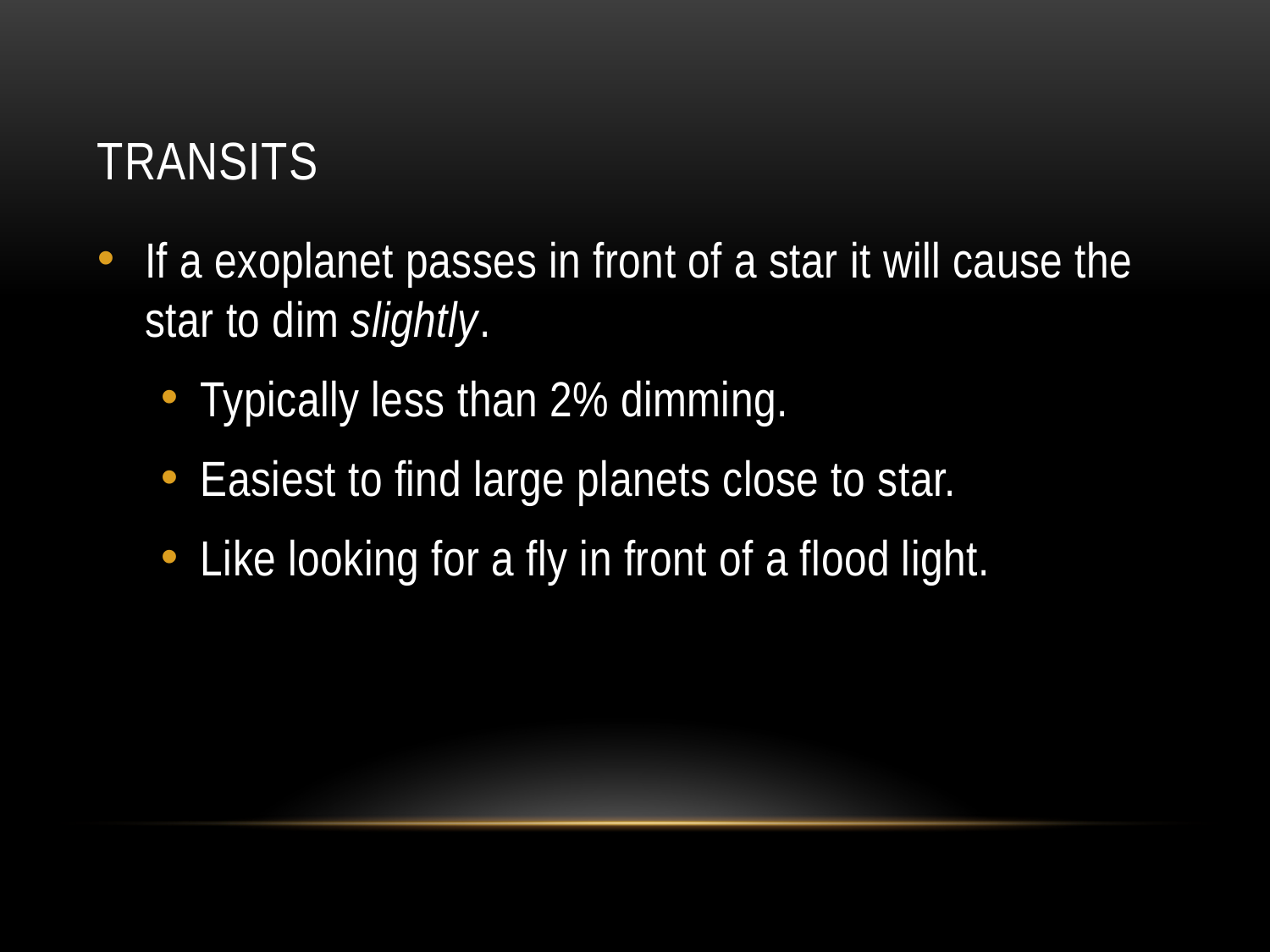

# Transits
If a exoplanet passes in front of a star it will cause the star to dim slightly.
Typically less than 2% dimming.
Easiest to find large planets close to star.
Like looking for a fly in front of a flood light.